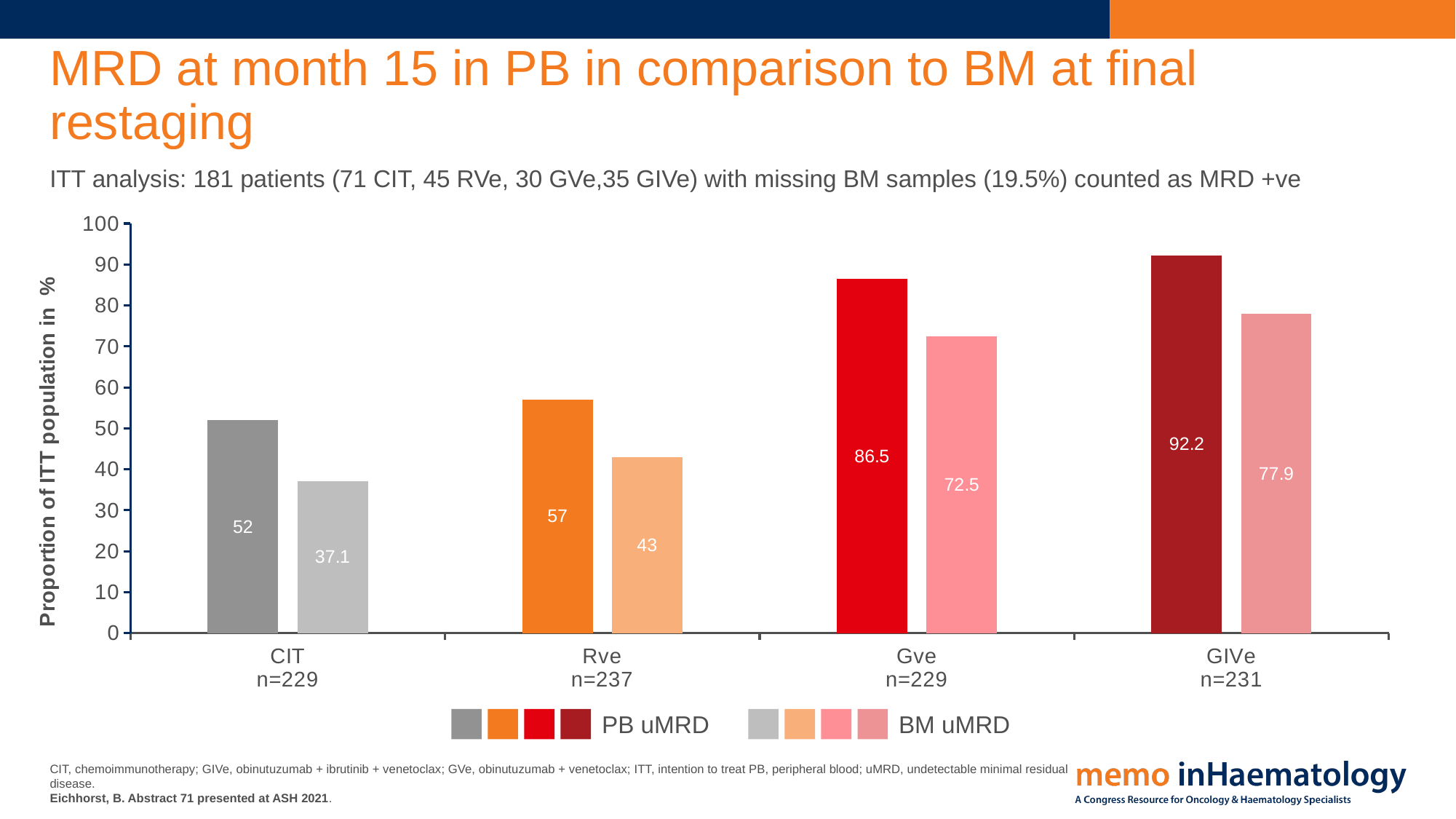

# MRD at month 15 in PB in comparison to BM at final restaging
ITT analysis: 181 patients (71 CIT, 45 RVe, 30 GVe,35 GIVe) with missing BM samples (19.5%) counted as MRD +ve

### Chart

| Category | PB uMRD | BM uMRD |
|---|---|---|
| CIT
n=229 | 52.0 | 37.1 |
| Rve
n=237 | 57.0 | 43.0 |
| Gve
n=229 | 86.5 | 72.5 |
| GIVe
n=231 | 92.2 | 77.9 |
PB uMRD

BM uMRD

CIT, chemoimmunotherapy; GIVe, obinutuzumab + ibrutinib + venetoclax; GVe, obinutuzumab + venetoclax; ITT, intention to treat PB, peripheral blood; uMRD, undetectable minimal residual disease.
Eichhorst, B. Abstract 71 presented at ASH 2021.